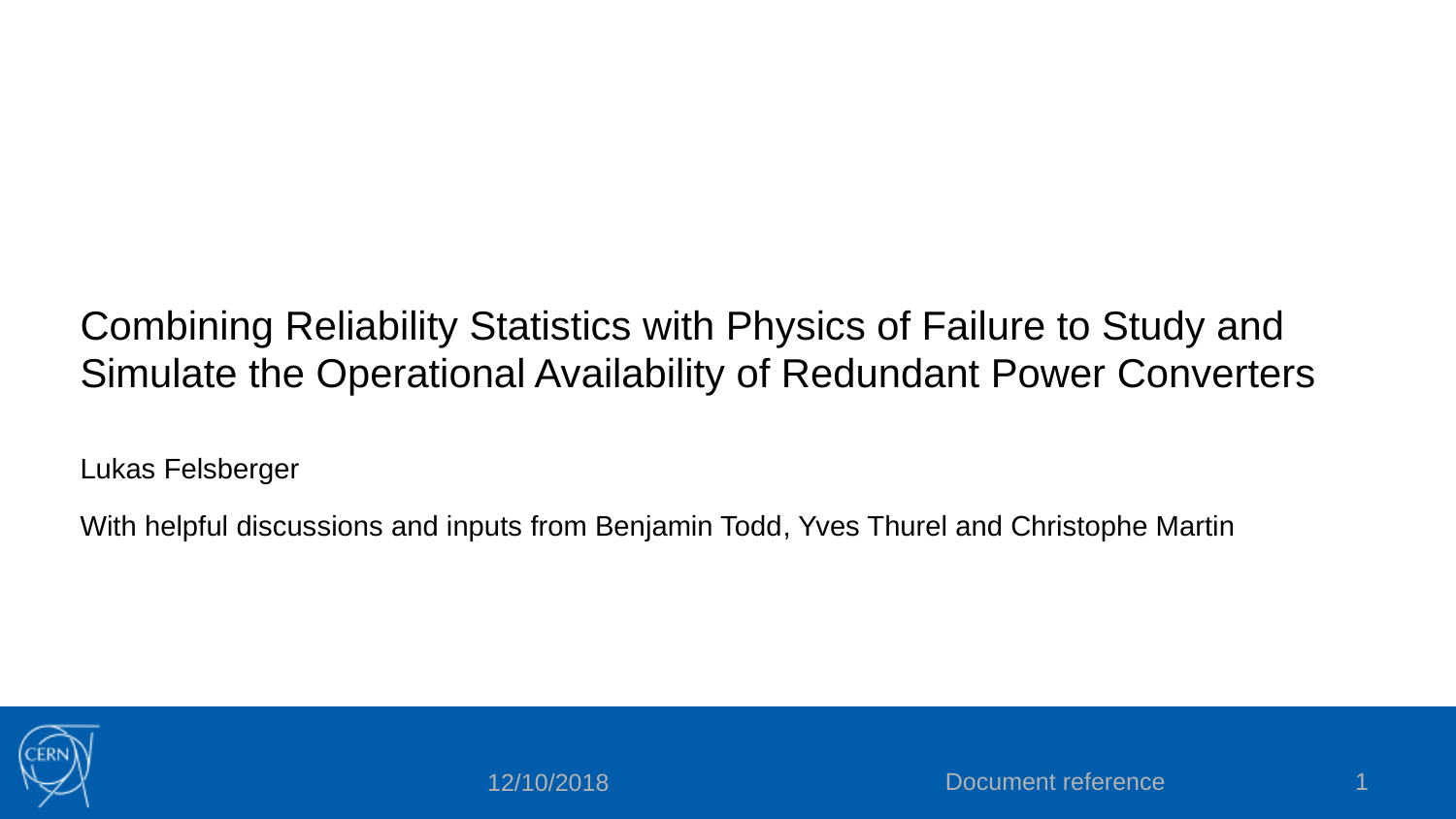

# Combining Reliability Statistics with Physics of Failure to Study and Simulate the Operational Availability of Redundant Power Converters
Lukas Felsberger
With helpful discussions and inputs from Benjamin Todd, Yves Thurel and Christophe Martin
Document reference
1
12/10/2018